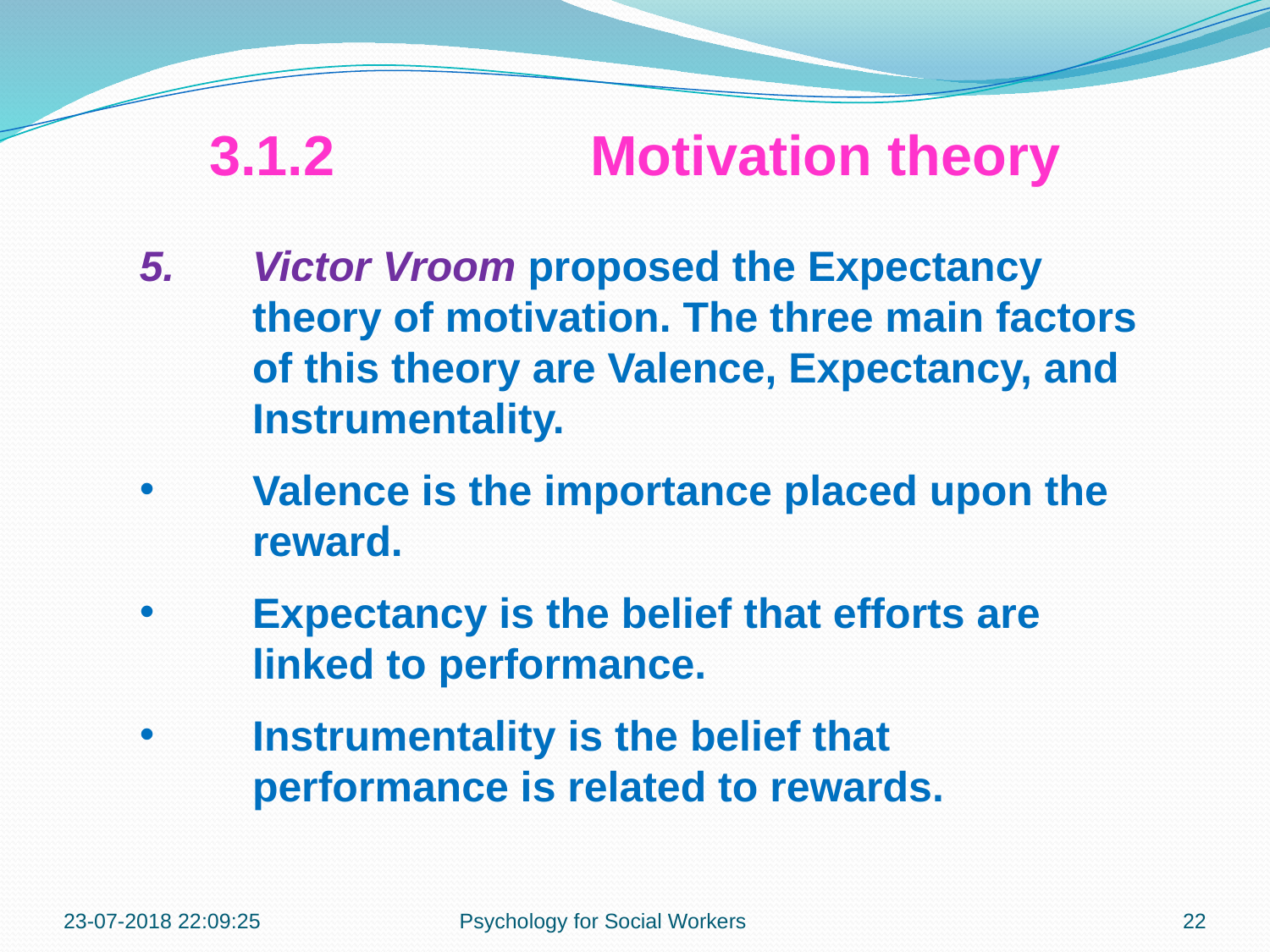

3.1.2 		Motivation theory
Victor Vroom proposed the Expectancy theory of motivation. The three main factors of this theory are Valence, Expectancy, and Instrumentality.
Valence is the importance placed upon the reward.
Expectancy is the belief that efforts are linked to performance.
Instrumentality is the belief that performance is related to rewards.
23-07-2018 22:09:25
Psychology for Social Workers
22